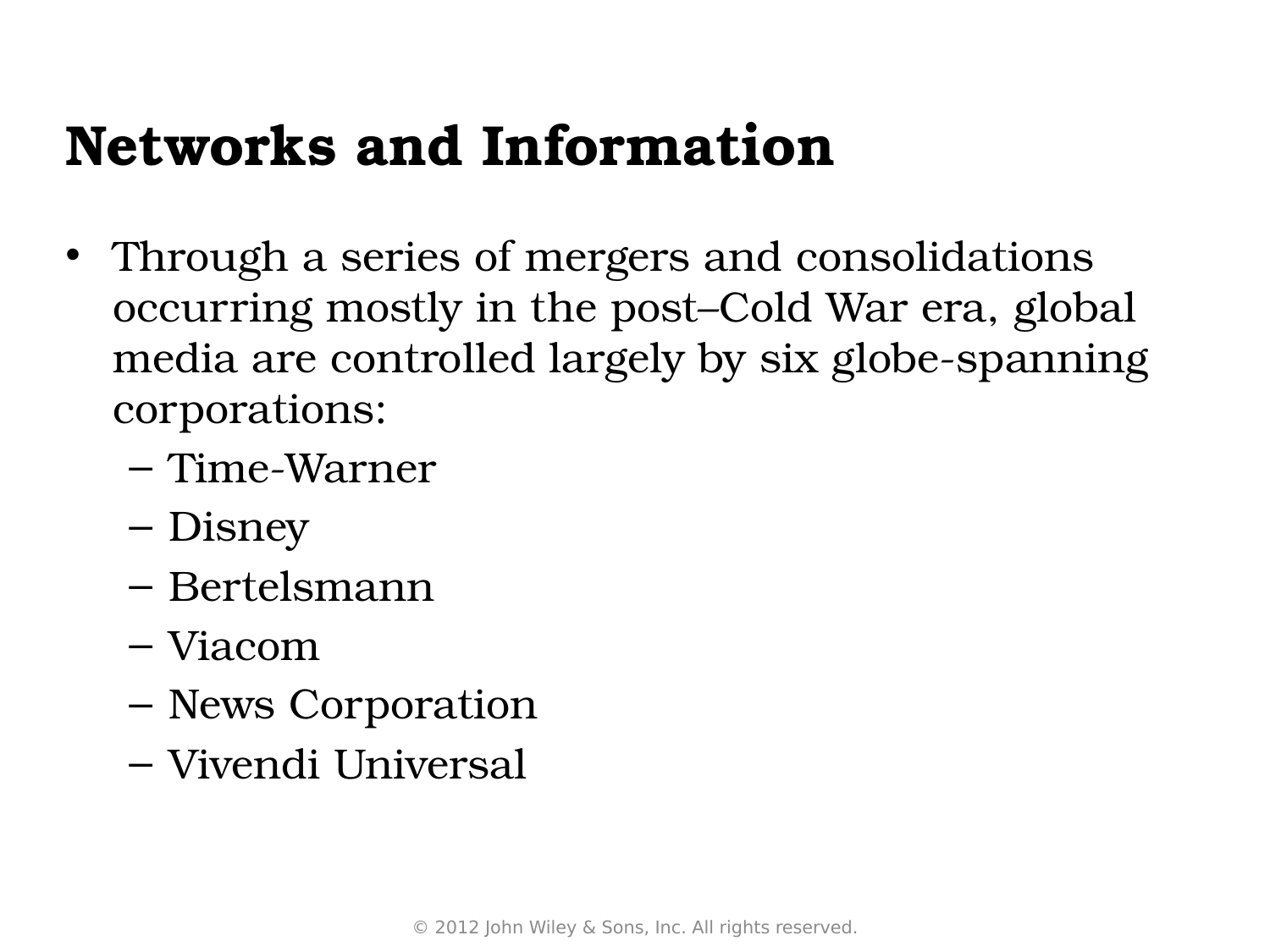

# Networks and Information
Through a series of mergers and consolidations occurring mostly in the post–Cold War era, global media are controlled largely by six globe-spanning corporations:
Time-Warner
Disney
Bertelsmann
Viacom
News Corporation
Vivendi Universal

© 2012 John Wiley & Sons, Inc. All rights reserved.